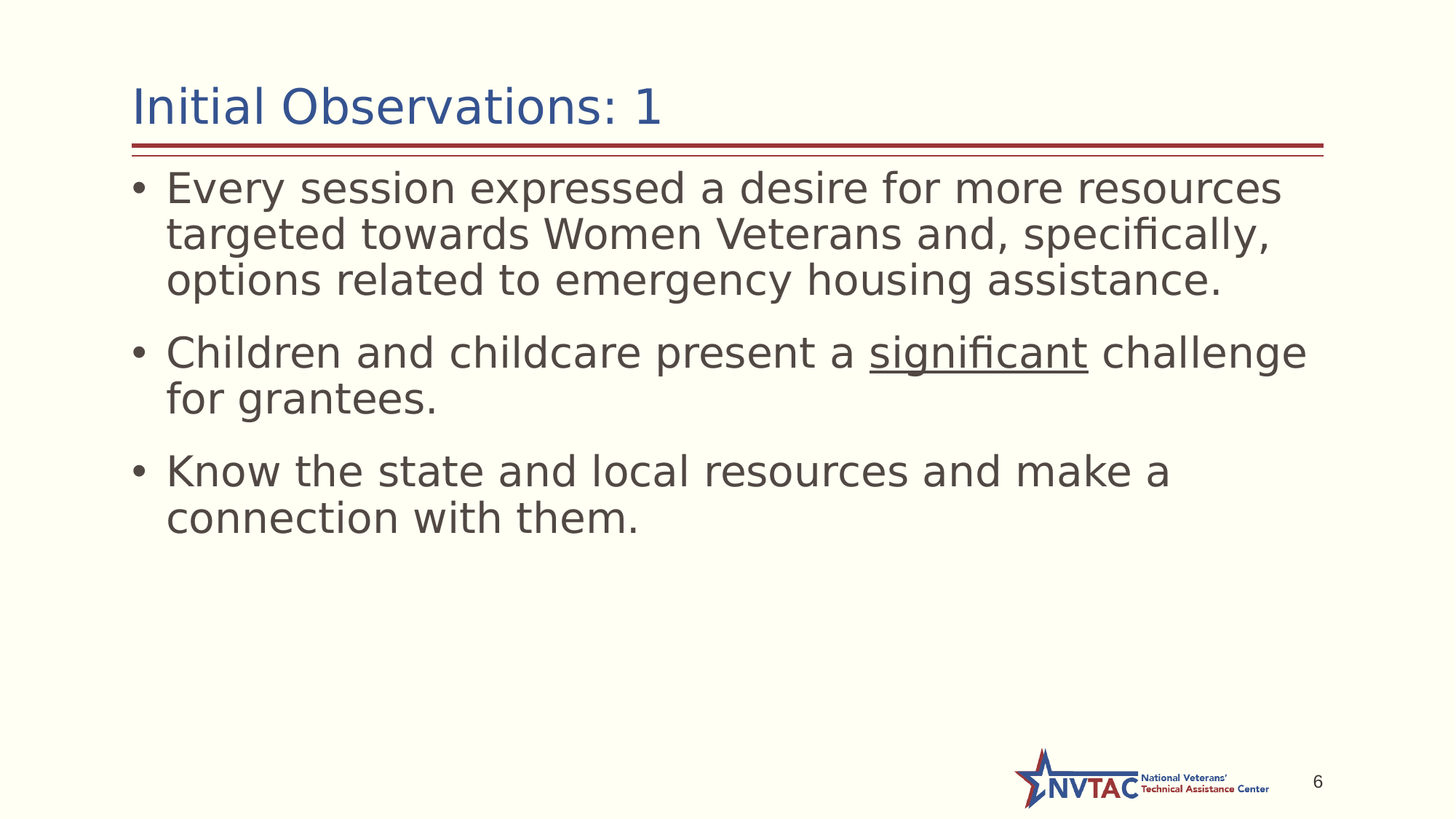

# Initial Observations: 1
Every session expressed a desire for more resources targeted towards Women Veterans and, specifically, options related to emergency housing assistance.
Children and childcare present a significant challenge for grantees.
Know the state and local resources and make a connection with them.

6